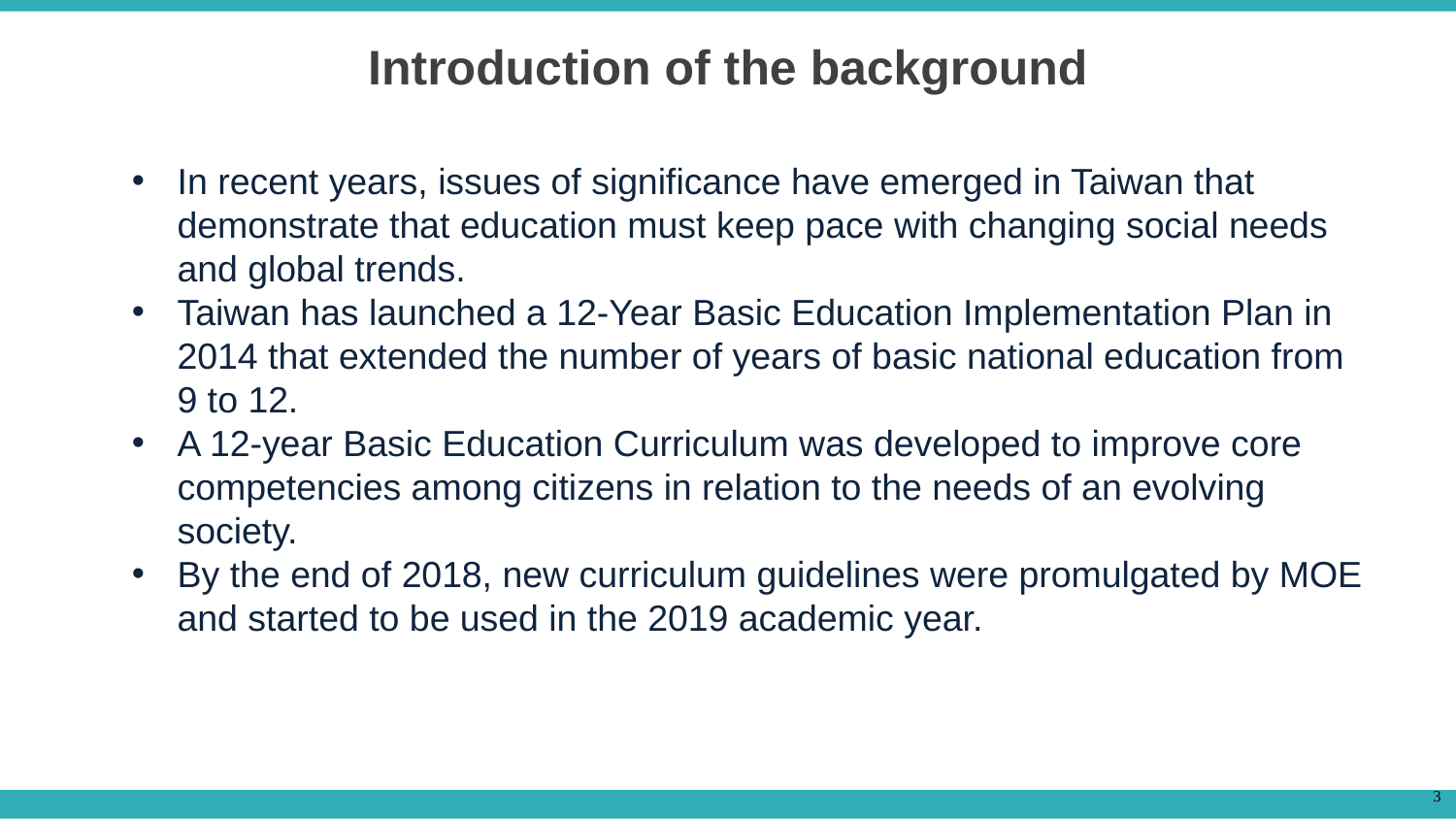

Introduction of the background
In recent years, issues of significance have emerged in Taiwan that demonstrate that education must keep pace with changing social needs and global trends.
Taiwan has launched a 12-Year Basic Education Implementation Plan in 2014 that extended the number of years of basic national education from 9 to 12.
A 12-year Basic Education Curriculum was developed to improve core competencies among citizens in relation to the needs of an evolving society.
By the end of 2018, new curriculum guidelines were promulgated by MOE and started to be used in the 2019 academic year.

3